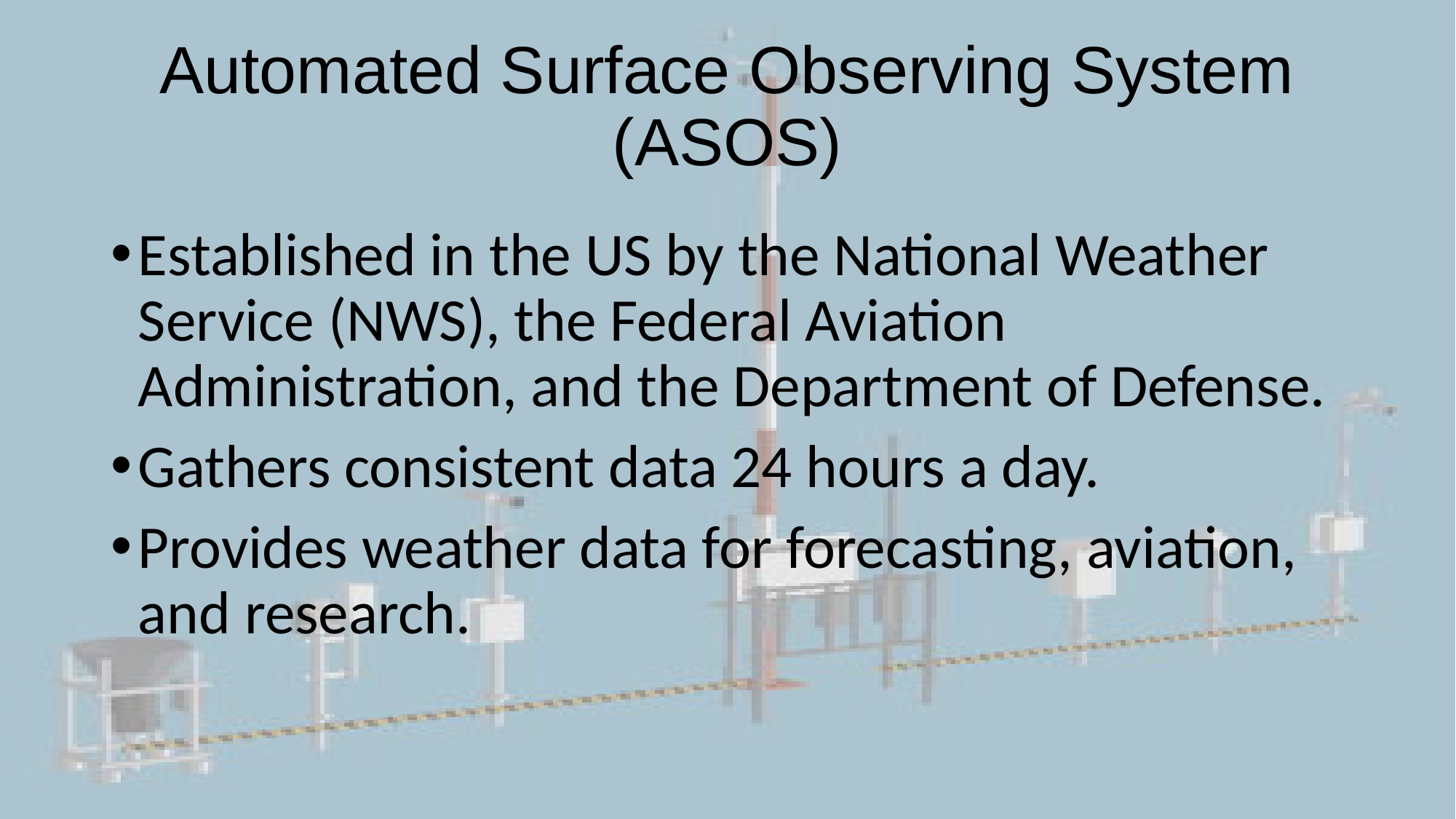

# Automated Surface Observing System (ASOS)
Established in the US by the National Weather Service (NWS), the Federal Aviation Administration, and the Department of Defense.
Gathers consistent data 24 hours a day.
Provides weather data for forecasting, aviation, and research.